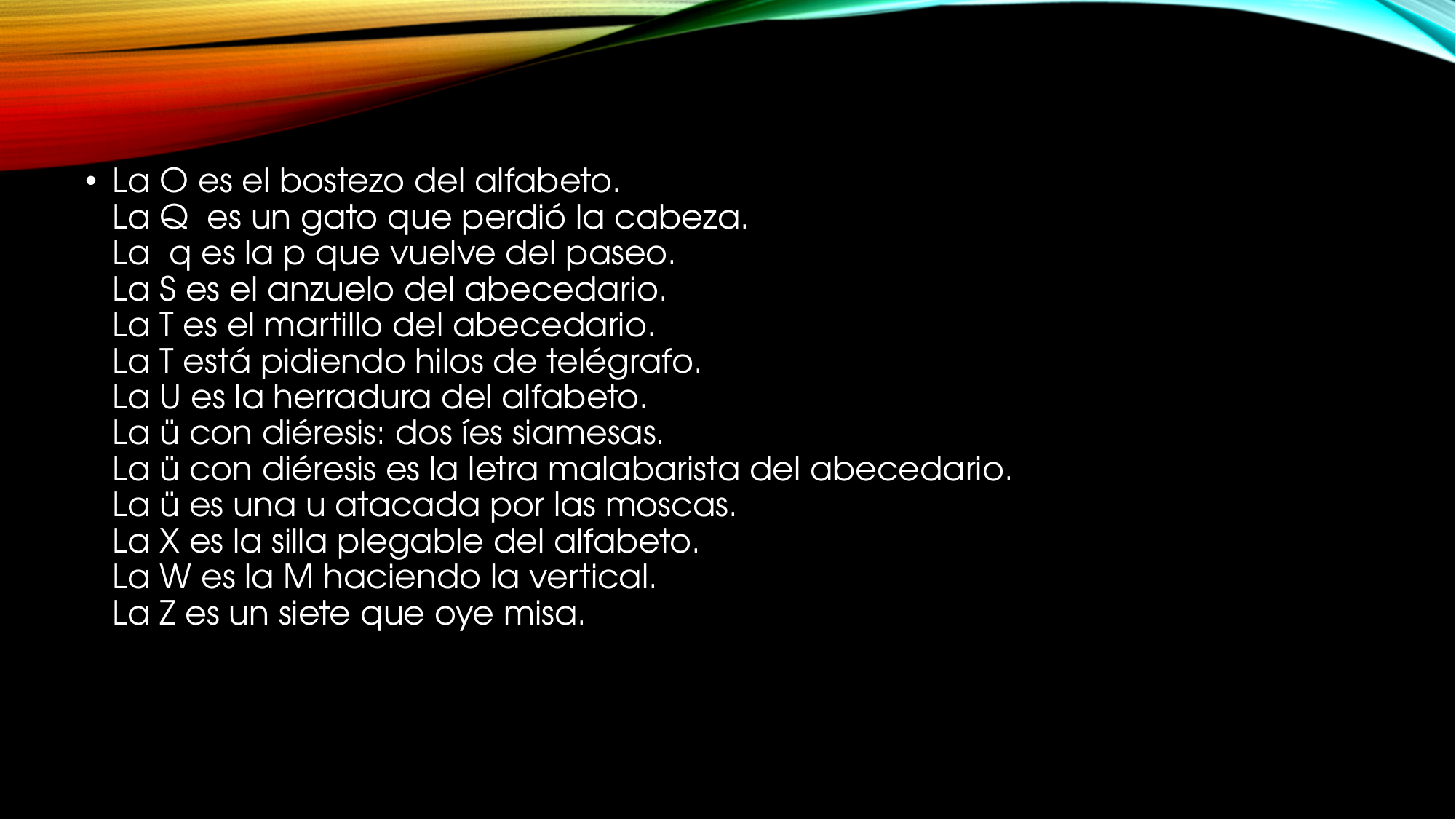

La O es el bostezo del alfabeto.
La Q  es un gato que perdió la cabeza.
La  q es la p que vuelve del paseo.
La S es el anzuelo del abecedario.
La T es el martillo del abecedario.
La T está pidiendo hilos de telégrafo.
La U es la herradura del alfabeto.
La ü con diéresis: dos íes siamesas.
La ü con diéresis es la letra malabarista del abecedario.
La ü es una u atacada por las moscas.
La X es la silla plegable del alfabeto.
La W es la M haciendo la vertical.
La Z es un siete que oye misa.